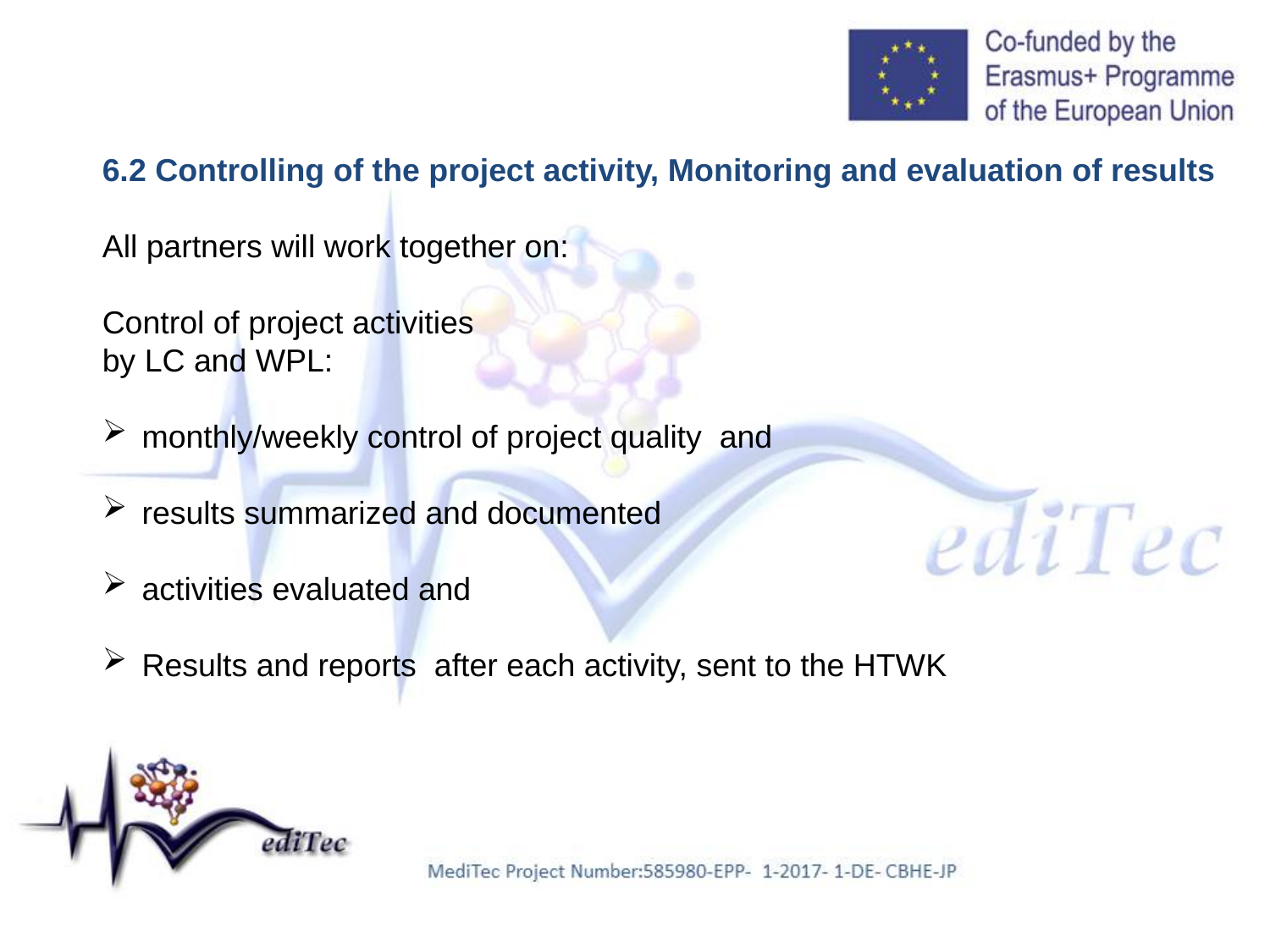

6.2 Controlling of the project activity, Monitoring and evaluation of results

All partners will work together on:

Control of project activities
by LC and WPL:

monthly/weekly control of project quality  and

results summarized and documented

activities evaluated and

Results and reports  after each activity, sent to the HTWK